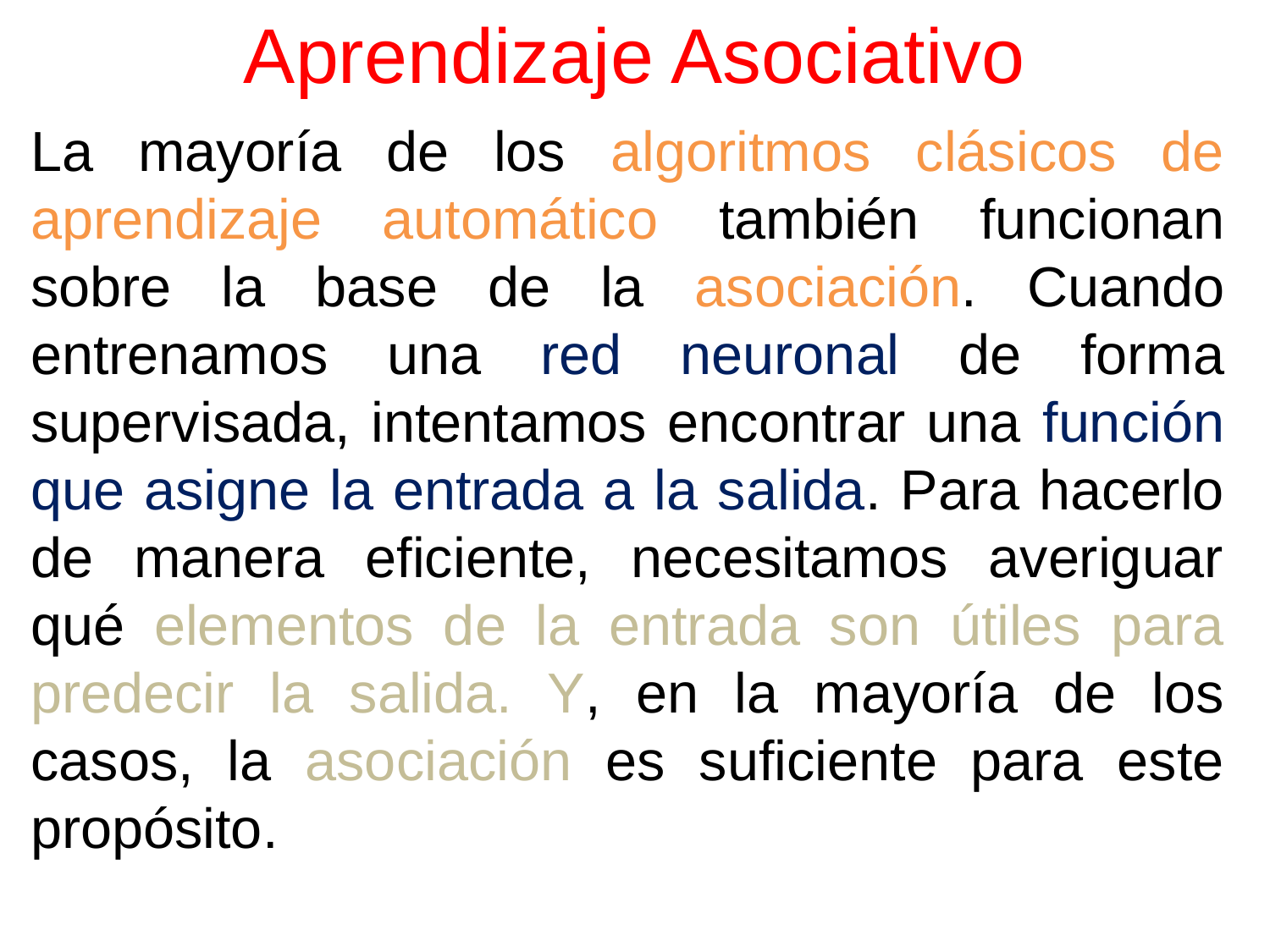

# Aprendizaje Asociativo
La mayoría de los algoritmos clásicos de aprendizaje automático también funcionan sobre la base de la asociación. Cuando entrenamos una red neuronal de forma supervisada, intentamos encontrar una función que asigne la entrada a la salida. Para hacerlo de manera eficiente, necesitamos averiguar qué elementos de la entrada son útiles para predecir la salida. Y, en la mayoría de los casos, la asociación es suficiente para este propósito.